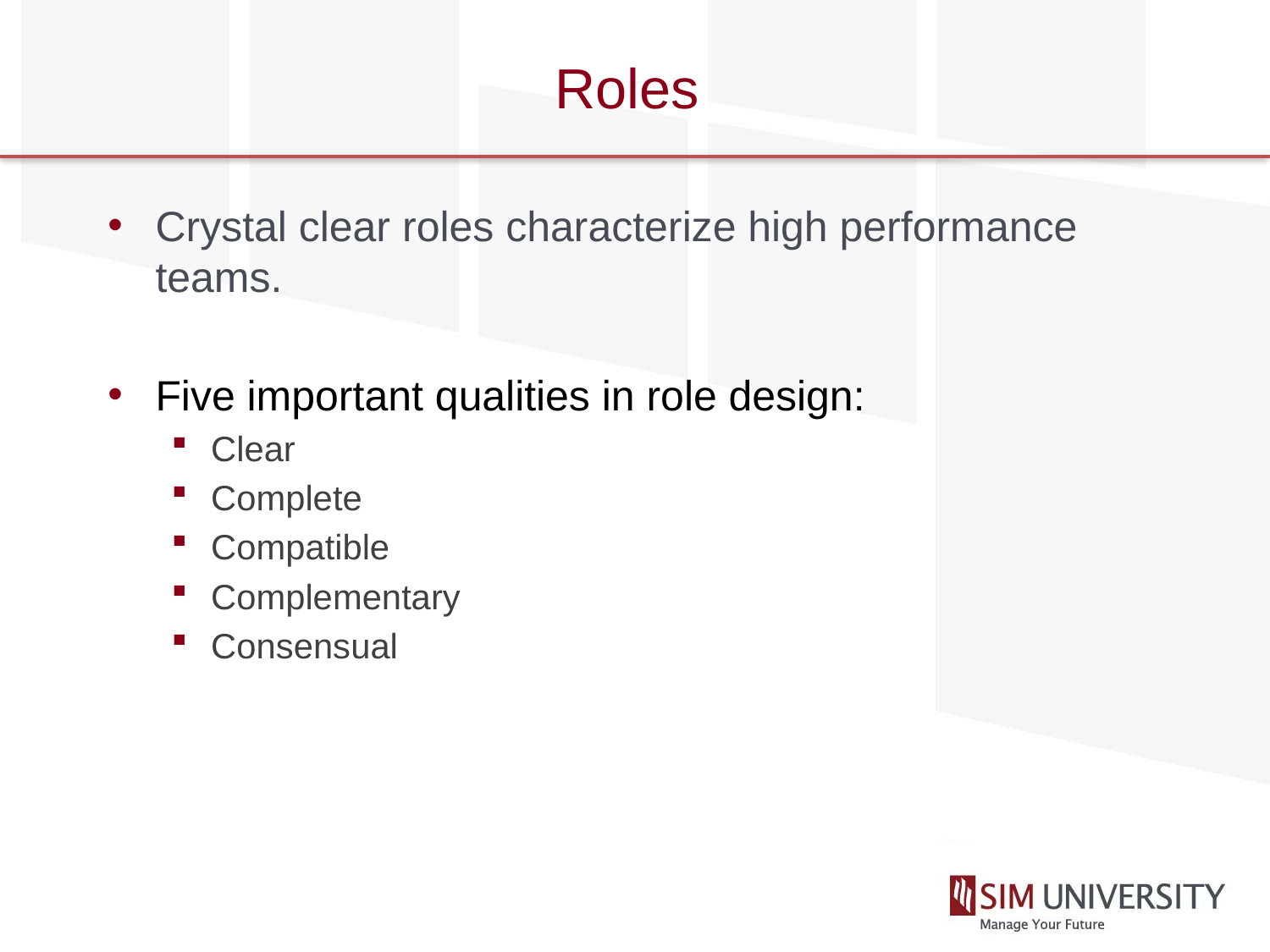

# Roles
Crystal clear roles characterize high performance teams.

Five important qualities in role design:
Clear
Complete
Compatible
Complementary
Consensual